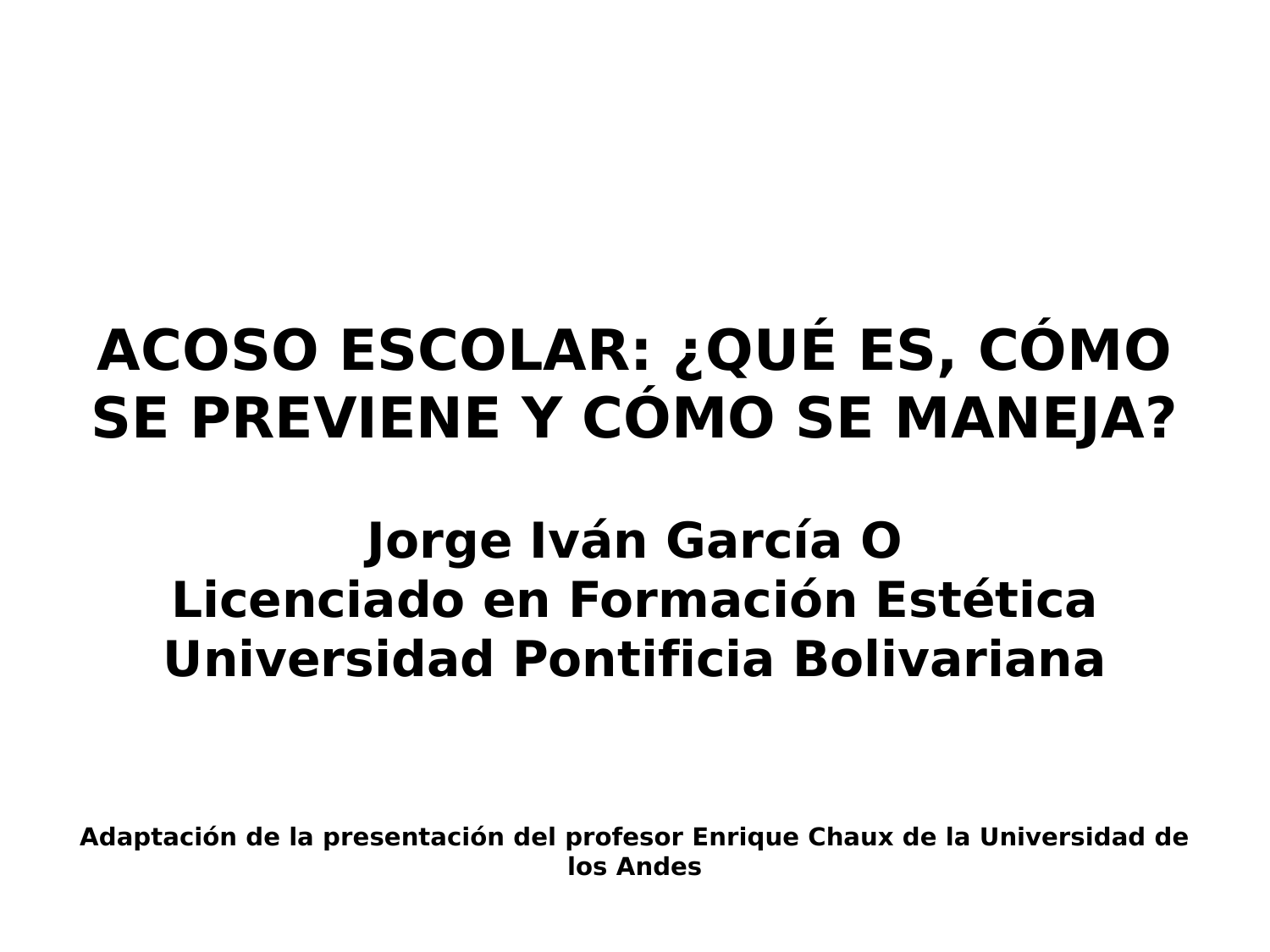

# ACOSO ESCOLAR: ¿QUÉ ES, CÓMO SE PREVIENE Y CÓMO SE MANEJA? Jorge Iván García O Licenciado en Formación Estética Universidad Pontificia Bolivariana Adaptación de la presentación del profesor Enrique Chaux de la Universidad de los Andes